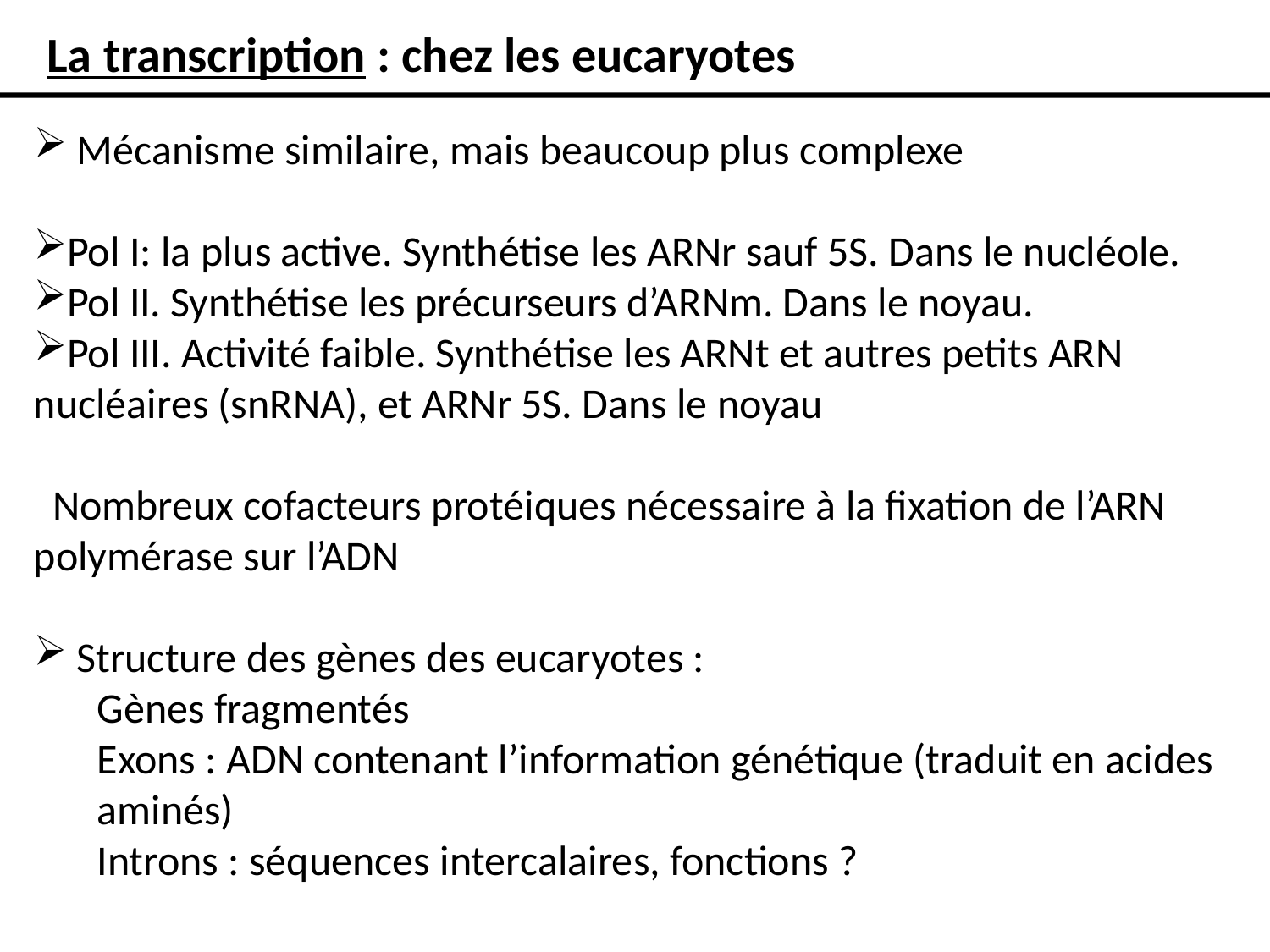

La transcription : chez les eucaryotes

 Mécanisme similaire, mais beaucoup plus complexe

Pol I: la plus active. Synthétise les ARNr sauf 5S. Dans le nucléole.
Pol II. Synthétise les précurseurs d’ARNm. Dans le noyau.
Pol III. Activité faible. Synthétise les ARNt et autres petits ARN nucléaires (snRNA), et ARNr 5S. Dans le noyau

  Nombreux cofacteurs protéiques nécessaire à la fixation de l’ARN 	polymérase sur l’ADN

 Structure des gènes des eucaryotes :
Gènes fragmentés
Exons : ADN contenant l’information génétique (traduit en acides aminés)
Introns : séquences intercalaires, fonctions ?